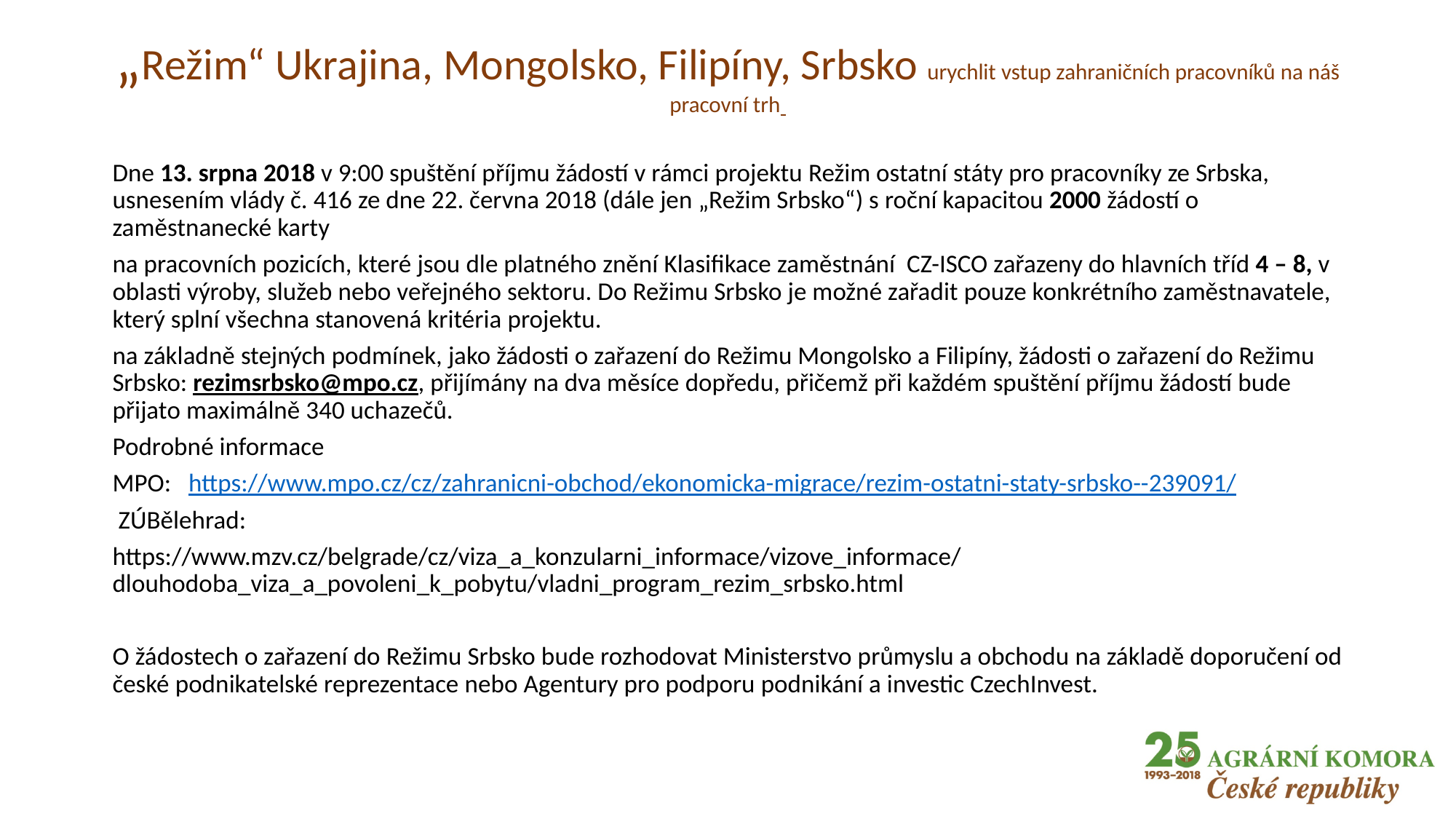

# „Režim“ Ukrajina, Mongolsko, Filipíny, Srbsko urychlit vstup zahraničních pracovníků na náš pracovní trh
Dne 13. srpna 2018 v 9:00 spuštění příjmu žádostí v rámci projektu Režim ostatní státy pro pracovníky ze Srbska, usnesením vlády č. 416 ze dne 22. června 2018 (dále jen „Režim Srbsko“) s roční kapacitou 2000 žádostí o zaměstnanecké karty
na pracovních pozicích, které jsou dle platného znění Klasifikace zaměstnání  CZ-ISCO zařazeny do hlavních tříd 4 – 8, v oblasti výroby, služeb nebo veřejného sektoru. Do Režimu Srbsko je možné zařadit pouze konkrétního zaměstnavatele, který splní všechna stanovená kritéria projektu.
na základně stejných podmínek, jako žádosti o zařazení do Režimu Mongolsko a Filipíny, žádosti o zařazení do Režimu Srbsko: rezimsrbsko@mpo.cz, přijímány na dva měsíce dopředu, přičemž při každém spuštění příjmu žádostí bude přijato maximálně 340 uchazečů.
Podrobné informace
MPO:   https://www.mpo.cz/cz/zahranicni-obchod/ekonomicka-migrace/rezim-ostatni-staty-srbsko--239091/
 ZÚBělehrad:
https://www.mzv.cz/belgrade/cz/viza_a_konzularni_informace/vizove_informace/dlouhodoba_viza_a_povoleni_k_pobytu/vladni_program_rezim_srbsko.html

O žádostech o zařazení do Režimu Srbsko bude rozhodovat Ministerstvo průmyslu a obchodu na základě doporučení od české podnikatelské reprezentace nebo Agentury pro podporu podnikání a investic CzechInvest.